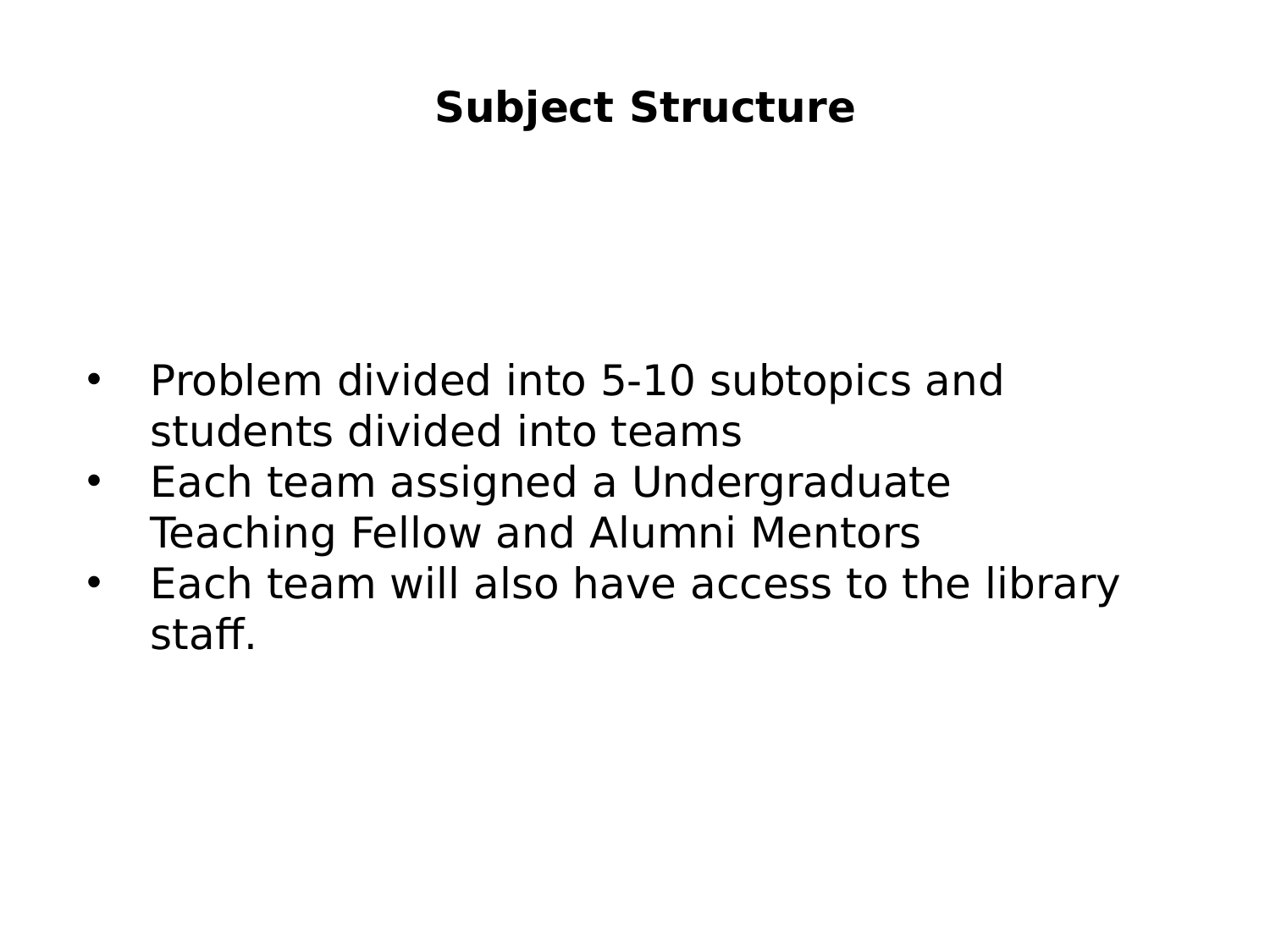

Subject Structure

Problem divided into 5-10 subtopics and students divided into teams
Each team assigned a Undergraduate Teaching Fellow and Alumni Mentors
Each team will also have access to the library  staff.